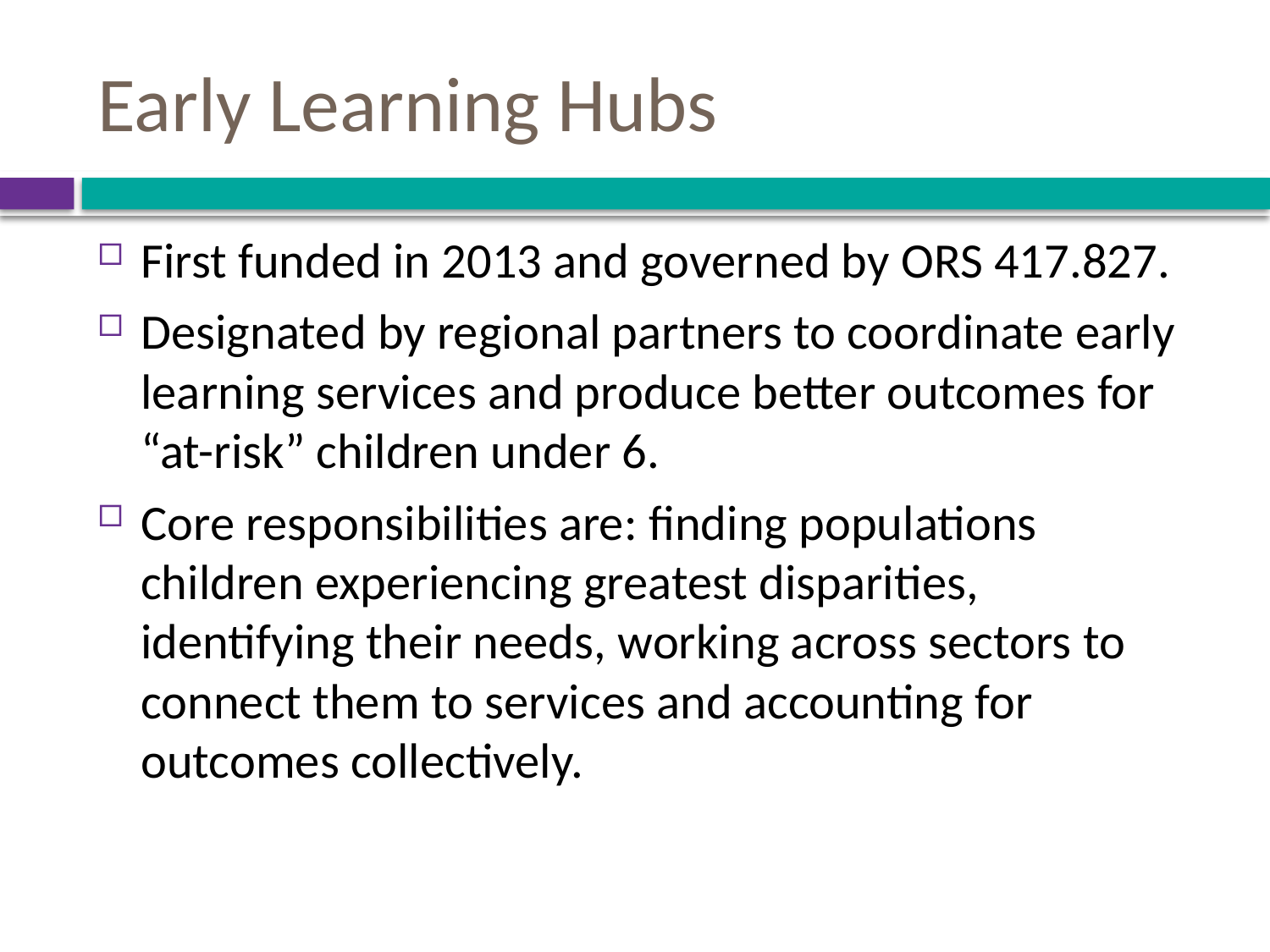

# Early Learning Hubs
First funded in 2013 and governed by ORS 417.827.
Designated by regional partners to coordinate early learning services and produce better outcomes for “at-risk” children under 6.
Core responsibilities are: finding populations children experiencing greatest disparities, identifying their needs, working across sectors to connect them to services and accounting for outcomes collectively.